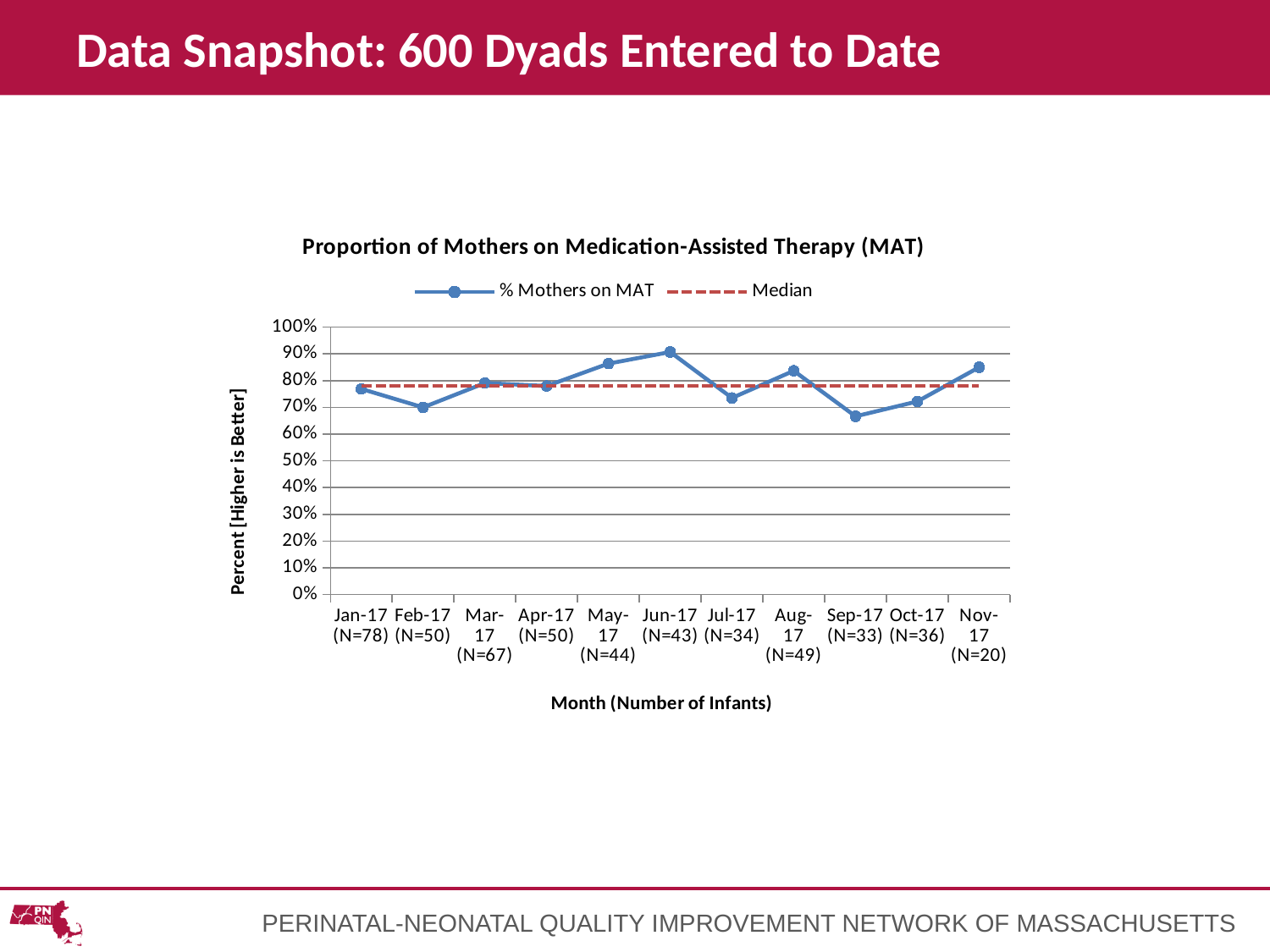

# Data Snapshot: 600 Dyads Entered to Date

### Chart: Proportion of Mothers on Medication-Assisted Therapy (MAT)

| Category | % Mothers on MAT | Median |
|---|---|---|
| Jan-17 (N=78) | 0.7692307692307693 | 0.78 |
| Feb-17 (N=50) | 0.7 | 0.78 |
| Mar-17 (N=67) | 0.7910447761194029 | 0.78 |
| Apr-17 (N=50) | 0.78 | 0.78 |
| May-17 (N=44) | 0.8636363636363636 | 0.78 |
| Jun-17 (N=43) | 0.9069767441860465 | 0.78 |
| Jul-17 (N=34) | 0.7352941176470589 | 0.78 |
| Aug-17 (N=49) | 0.8367346938775511 | 0.78 |
| Sep-17 (N=33) | 0.6666666666666666 | 0.78 |
| Oct-17 (N=36) | 0.7222222222222222 | 0.78 |
| Nov-17 (N=20) | 0.85 | 0.78 |